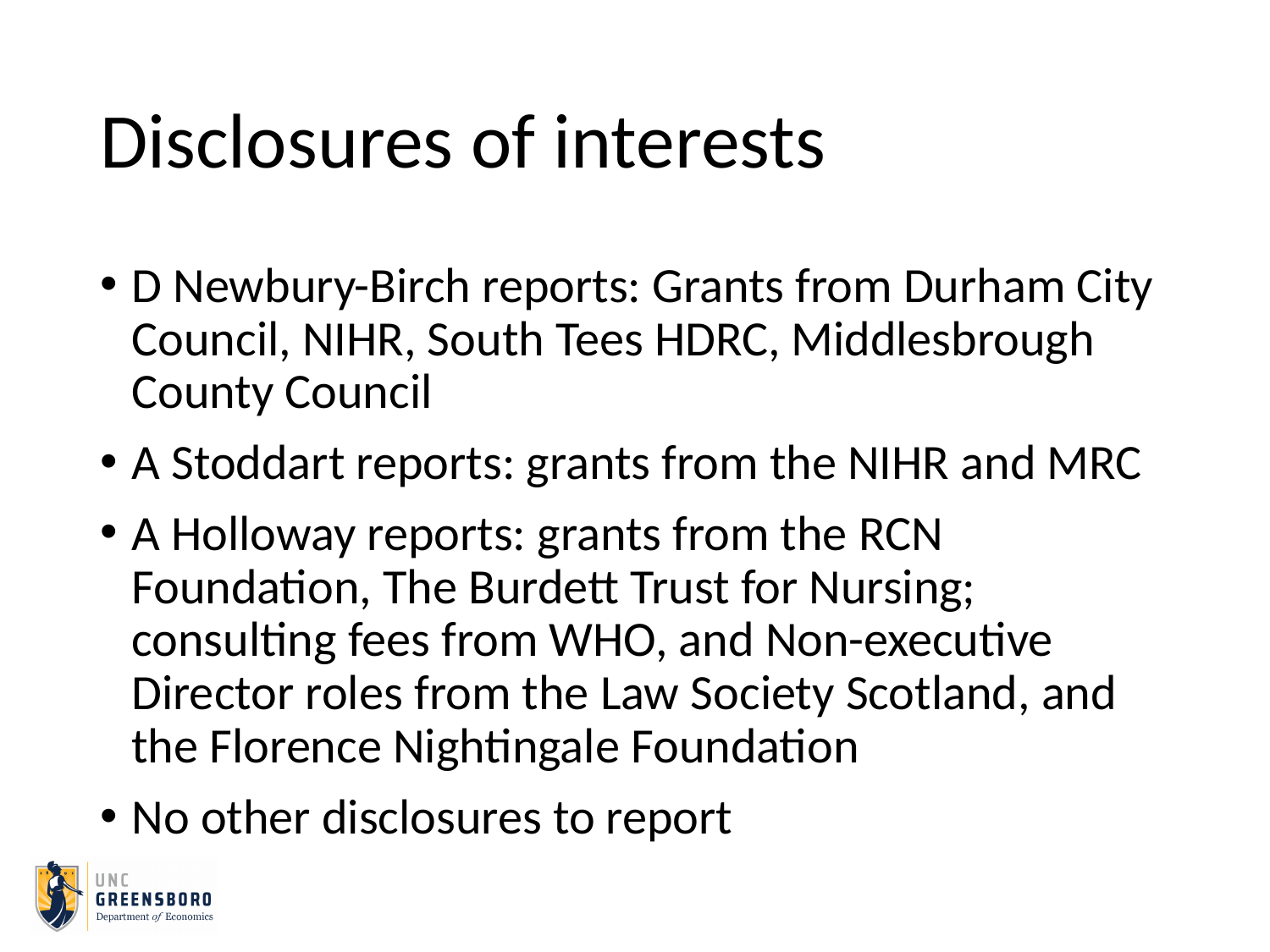

# Disclosures of interests
D Newbury-Birch reports: Grants from Durham City Council, NIHR, South Tees HDRC, Middlesbrough County Council
A Stoddart reports: grants from the NIHR and MRC
A Holloway reports: grants from the RCN Foundation, The Burdett Trust for Nursing; consulting fees from WHO, and Non-executive Director roles from the Law Society Scotland, and the Florence Nightingale Foundation
No other disclosures to report